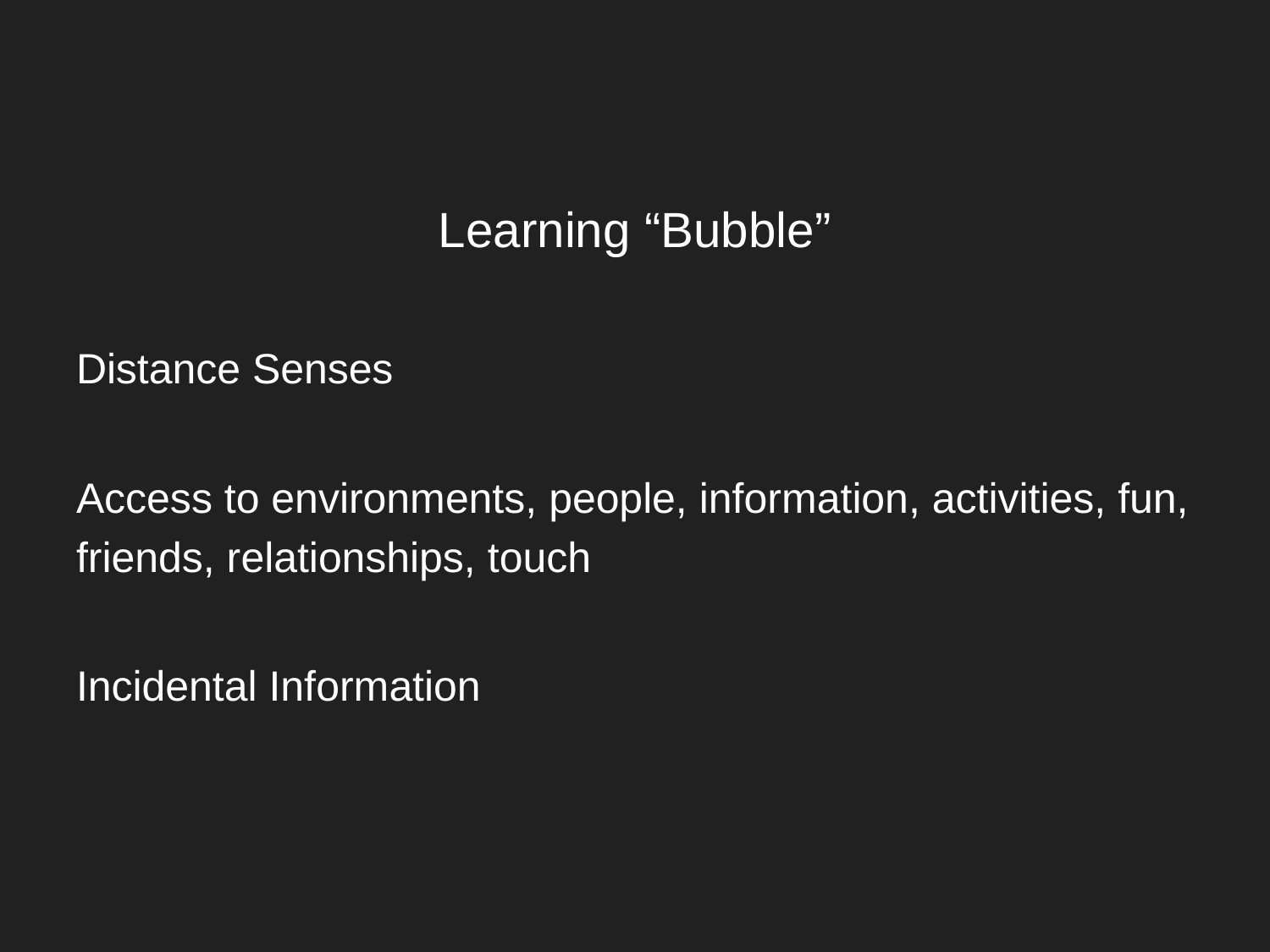

# Learning “Bubble”
Distance Senses

Access to environments, people, information, activities, fun, friends, relationships, touch

Incidental Information